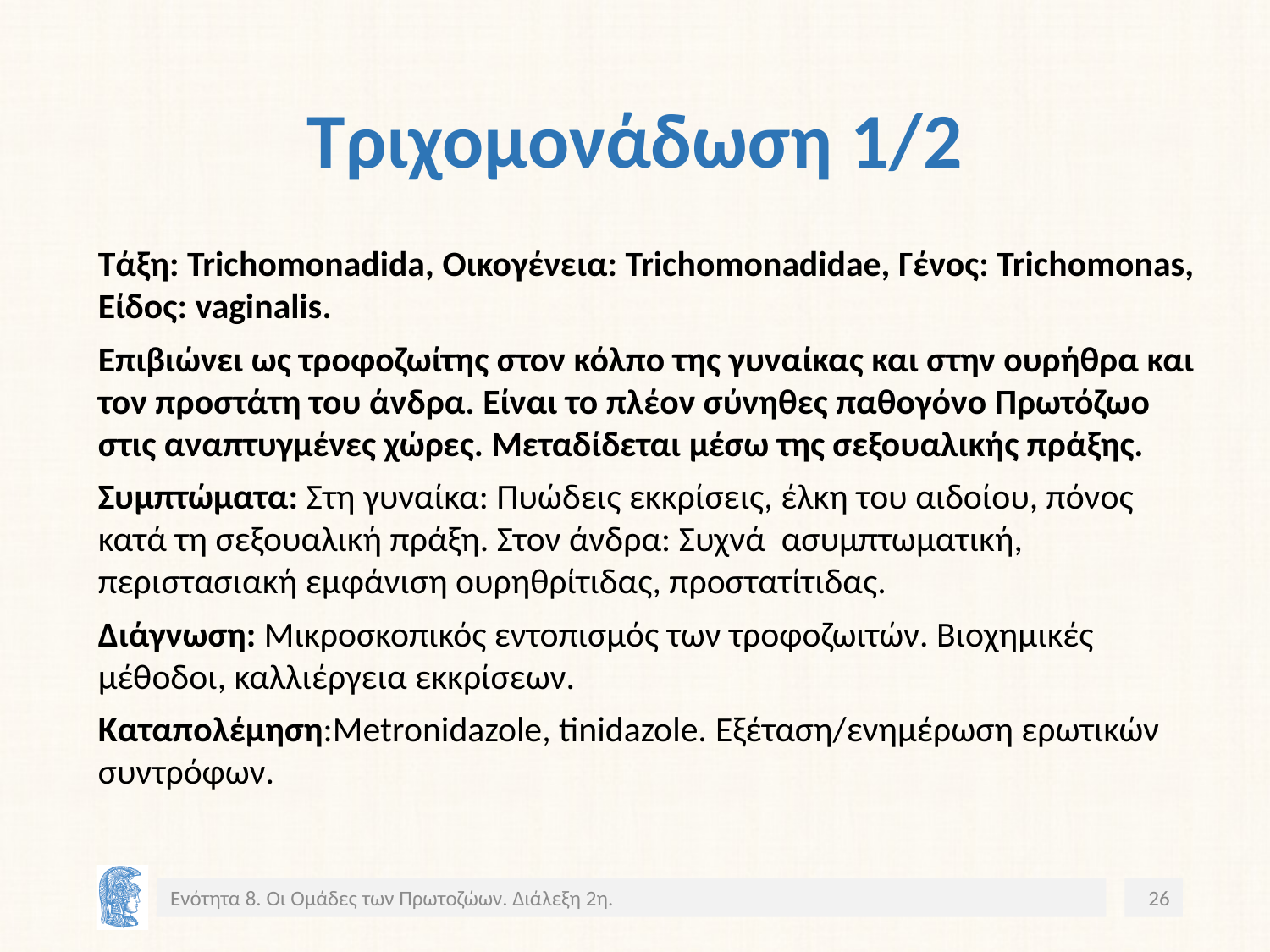

# Τριχομονάδωση 1/2
Τάξη: Trichomonadida, Οικογένεια: Trichomonadidae, Γένος: Trichomonas, Είδος: vaginalis.
Επιβιώνει ως τροφοζωίτης στον κόλπο της γυναίκας και στην ουρήθρα και τον προστάτη του άνδρα. Είναι το πλέον σύνηθες παθογόνο Πρωτόζωο στις αναπτυγμένες χώρες. Μεταδίδεται μέσω της σεξουαλικής πράξης.
Συμπτώματα: Στη γυναίκα: Πυώδεις εκκρίσεις, έλκη του αιδοίου, πόνος κατά τη σεξουαλική πράξη. Στον άνδρα: Συχνά  ασυμπτωματική, περιστασιακή εμφάνιση ουρηθρίτιδας, προστατίτιδας.
Διάγνωση: Μικροσκοπικός εντοπισμός των τροφοζωιτών. Βιοχημικές μέθοδοι, καλλιέργεια εκκρίσεων.
Καταπολέμηση:Metronidazole, tinidazole. Εξέταση/ενημέρωση ερωτικών συντρόφων.
Ενότητα 8. Οι Ομάδες των Πρωτοζώων. Διάλεξη 2η.
26